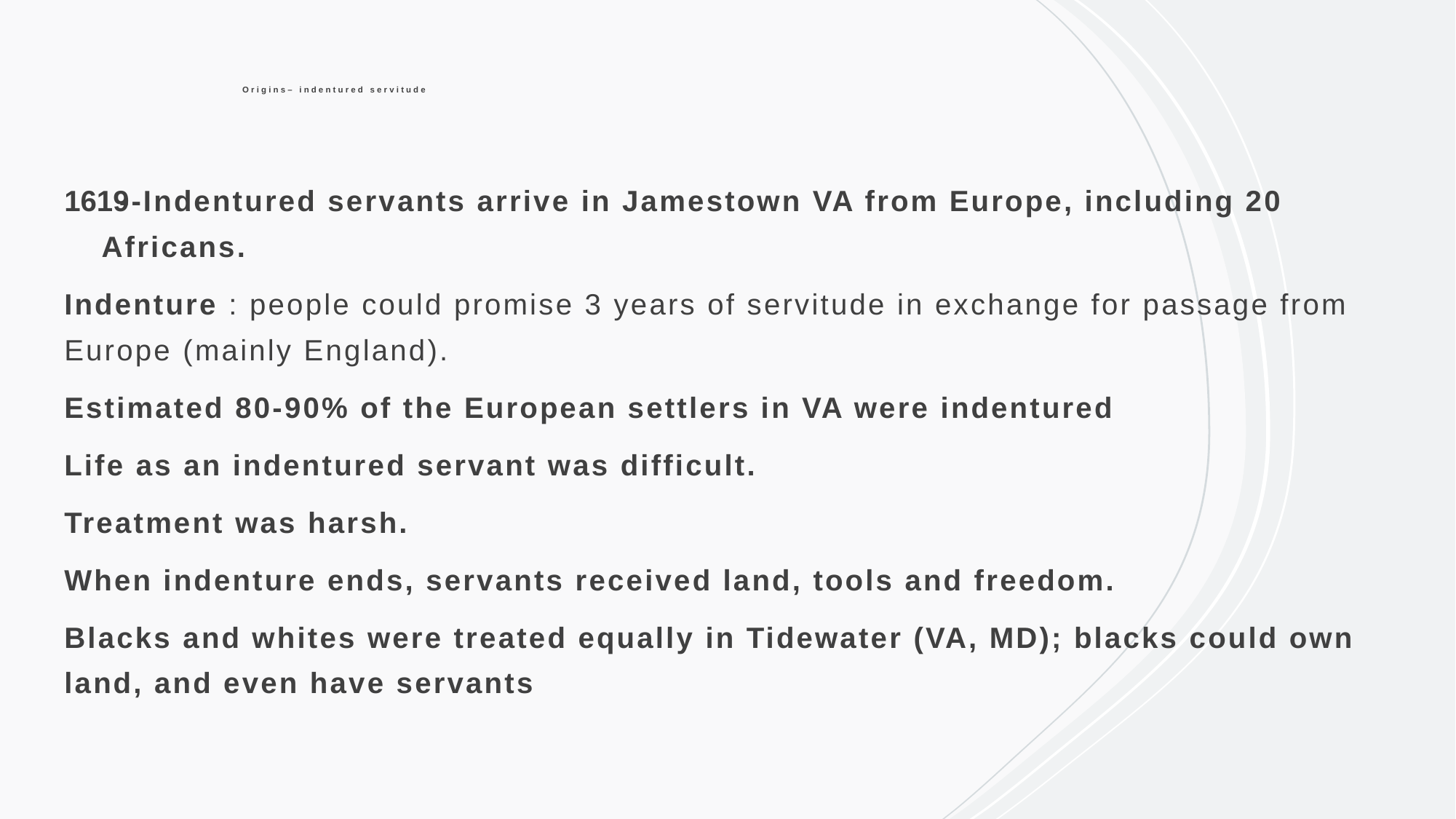

# Origins– indentured servitude
--Indentured servants arrive in Jamestown VA from Europe, including 20 Africans.
Indenture : people could promise 3 years of servitude in exchange for passage from Europe (mainly England).
Estimated 80-90% of the European settlers in VA were indentured
Life as an indentured servant was difficult.
Treatment was harsh.
When indenture ends, servants received land, tools and freedom.
Blacks and whites were treated equally in Tidewater (VA, MD); blacks could own land, and even have servants